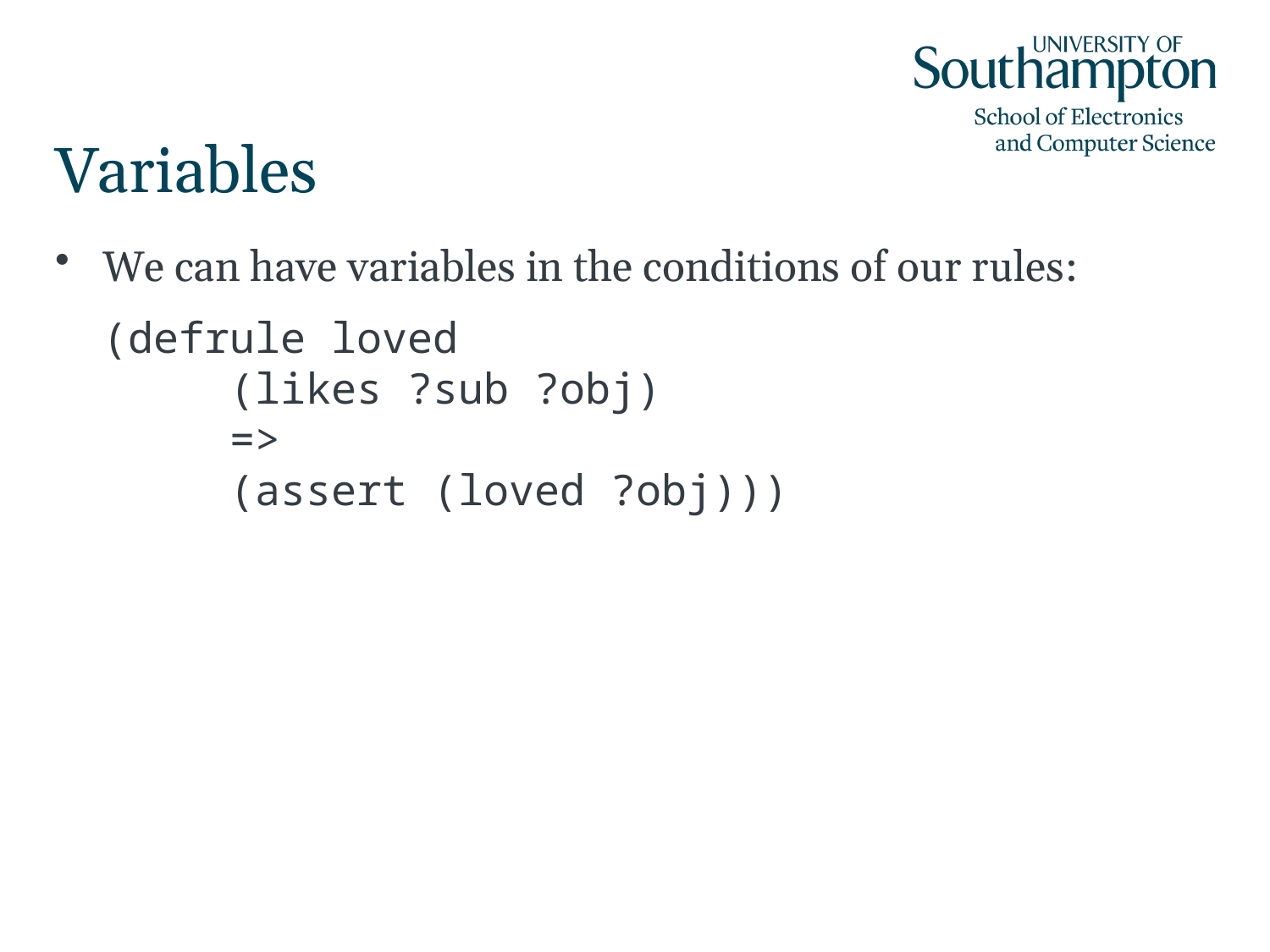

# Variables
We can have variables in the conditions of our rules:
	(defrule loved
	(likes ?sub ?obj)
	=>
	(assert (loved ?obj)))